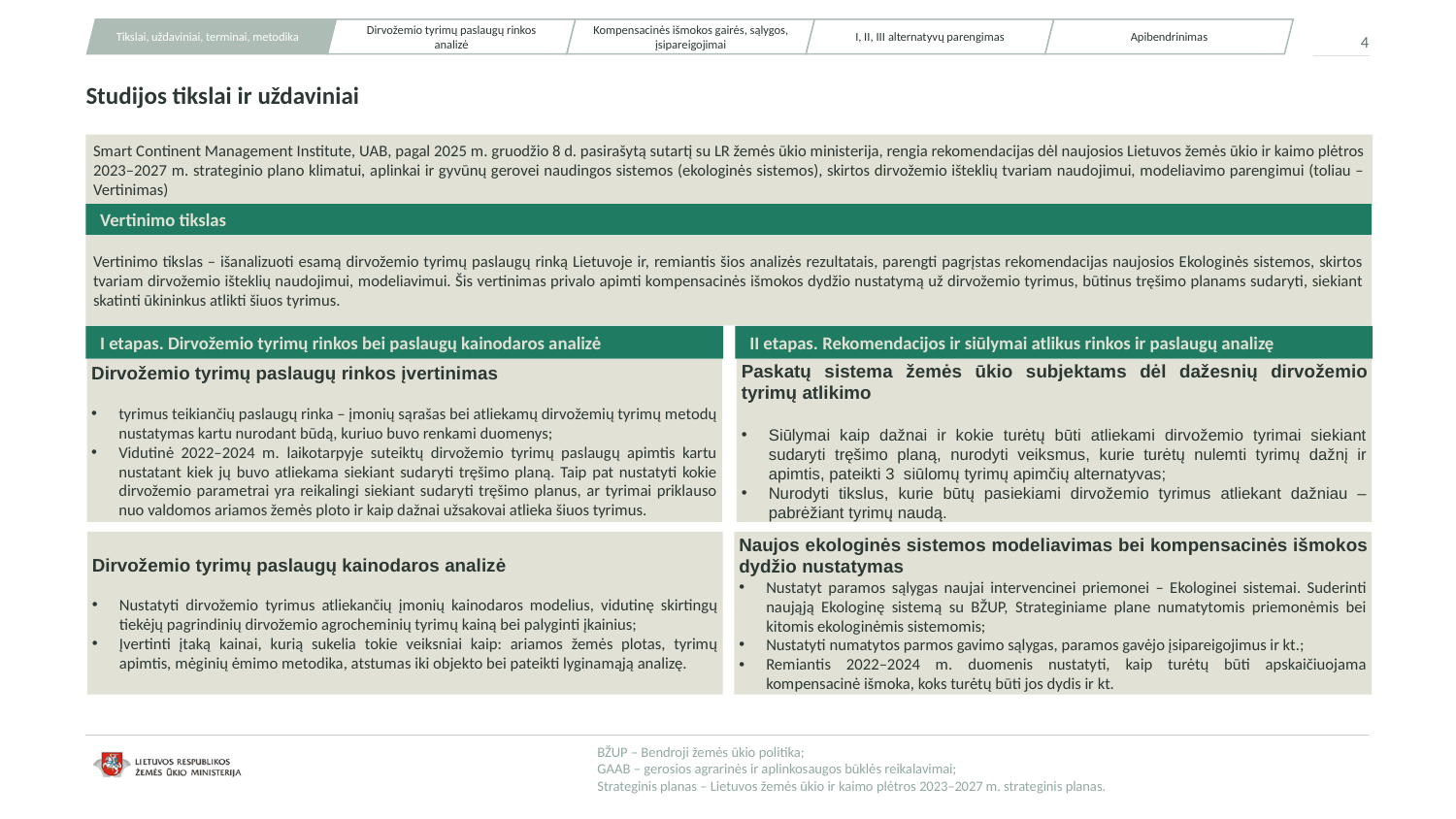

Tikslai, uždaviniai, terminai, metodika
Dirvožemio tyrimų paslaugų rinkos analizė
Kompensacinės išmokos gairės, sąlygos, įsipareigojimai
I, II, III alternatyvų parengimas
Apibendrinimas
4
# Studijos tikslai ir uždaviniai
Smart Continent Management Institute, UAB, pagal 2025 m. gruodžio 8 d. pasirašytą sutartį su LR žemės ūkio ministerija, rengia rekomendacijas dėl naujosios Lietuvos žemės ūkio ir kaimo plėtros 2023–2027 m. strateginio plano klimatui, aplinkai ir gyvūnų gerovei naudingos sistemos (ekologinės sistemos), skirtos dirvožemio išteklių tvariam naudojimui, modeliavimo parengimui (toliau – Vertinimas)
Vertinimo tikslas
Vertinimo tikslas – išanalizuoti esamą dirvožemio tyrimų paslaugų rinką Lietuvoje ir, remiantis šios analizės rezultatais, parengti pagrįstas rekomendacijas naujosios Ekologinės sistemos, skirtos tvariam dirvožemio išteklių naudojimui, modeliavimui. Šis vertinimas privalo apimti kompensacinės išmokos dydžio nustatymą už dirvožemio tyrimus, būtinus tręšimo planams sudaryti, siekiant skatinti ūkininkus atlikti šiuos tyrimus.
I etapas. Dirvožemio tyrimų rinkos bei paslaugų kainodaros analizė
II etapas. Rekomendacijos ir siūlymai atlikus rinkos ir paslaugų analizę
Dirvožemio tyrimų paslaugų rinkos įvertinimas

tyrimus teikiančių paslaugų rinka – įmonių sąrašas bei atliekamų dirvožemių tyrimų metodų nustatymas kartu nurodant būdą, kuriuo buvo renkami duomenys;
Vidutinė 2022–2024 m. laikotarpyje suteiktų dirvožemio tyrimų paslaugų apimtis kartu nustatant kiek jų buvo atliekama siekiant sudaryti tręšimo planą. Taip pat nustatyti kokie dirvožemio parametrai yra reikalingi siekiant sudaryti tręšimo planus, ar tyrimai priklauso nuo valdomos ariamos žemės ploto ir kaip dažnai užsakovai atlieka šiuos tyrimus.
Paskatų sistema žemės ūkio subjektams dėl dažesnių dirvožemio tyrimų atlikimo

Siūlymai kaip dažnai ir kokie turėtų būti atliekami dirvožemio tyrimai siekiant sudaryti tręšimo planą, nurodyti veiksmus, kurie turėtų nulemti tyrimų dažnį ir apimtis, pateikti 3  siūlomų tyrimų apimčių alternatyvas;
Nurodyti tikslus, kurie būtų pasiekiami dirvožemio tyrimus atliekant dažniau – pabrėžiant tyrimų naudą.
Dirvožemio tyrimų paslaugų kainodaros analizė

Nustatyti dirvožemio tyrimus atliekančių įmonių kainodaros modelius, vidutinę skirtingų tiekėjų pagrindinių dirvožemio agrocheminių tyrimų kainą bei palyginti įkainius;
Įvertinti įtaką kainai, kurią sukelia tokie veiksniai kaip: ariamos žemės plotas, tyrimų apimtis, mėginių ėmimo metodika, atstumas iki objekto bei pateikti lyginamąją analizę.
Naujos ekologinės sistemos modeliavimas bei kompensacinės išmokos dydžio nustatymas
Nustatyt paramos sąlygas naujai intervencinei priemonei – Ekologinei sistemai. Suderinti naująją Ekologinę sistemą su BŽUP, Strateginiame plane numatytomis priemonėmis bei kitomis ekologinėmis sistemomis;
Nustatyti numatytos parmos gavimo sąlygas, paramos gavėjo įsipareigojimus ir kt.;
Remiantis 2022–2024 m. duomenis nustatyti, kaip turėtų būti apskaičiuojama kompensacinė išmoka, koks turėtų būti jos dydis ir kt.
BŽUP – Bendroji žemės ūkio politika;
GAAB – gerosios agrarinės ir aplinkosaugos būklės reikalavimai;
Strateginis planas – Lietuvos žemės ūkio ir kaimo plėtros 2023–2027 m. strateginis planas.